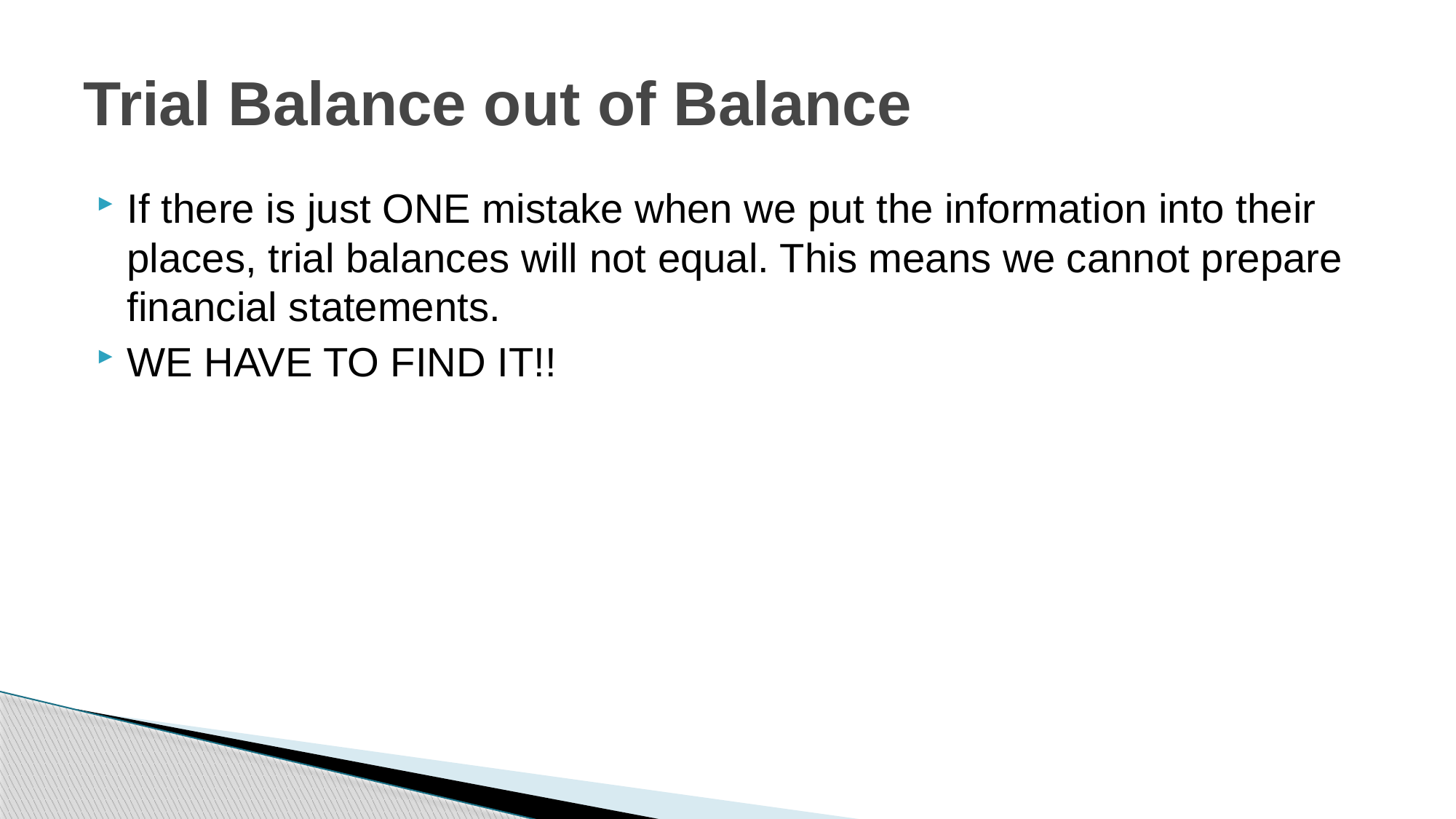

# Trial Balance out of Balance
If there is just ONE mistake when we put the information into their places, trial balances will not equal. This means we cannot prepare financial statements.
WE HAVE TO FIND IT!!